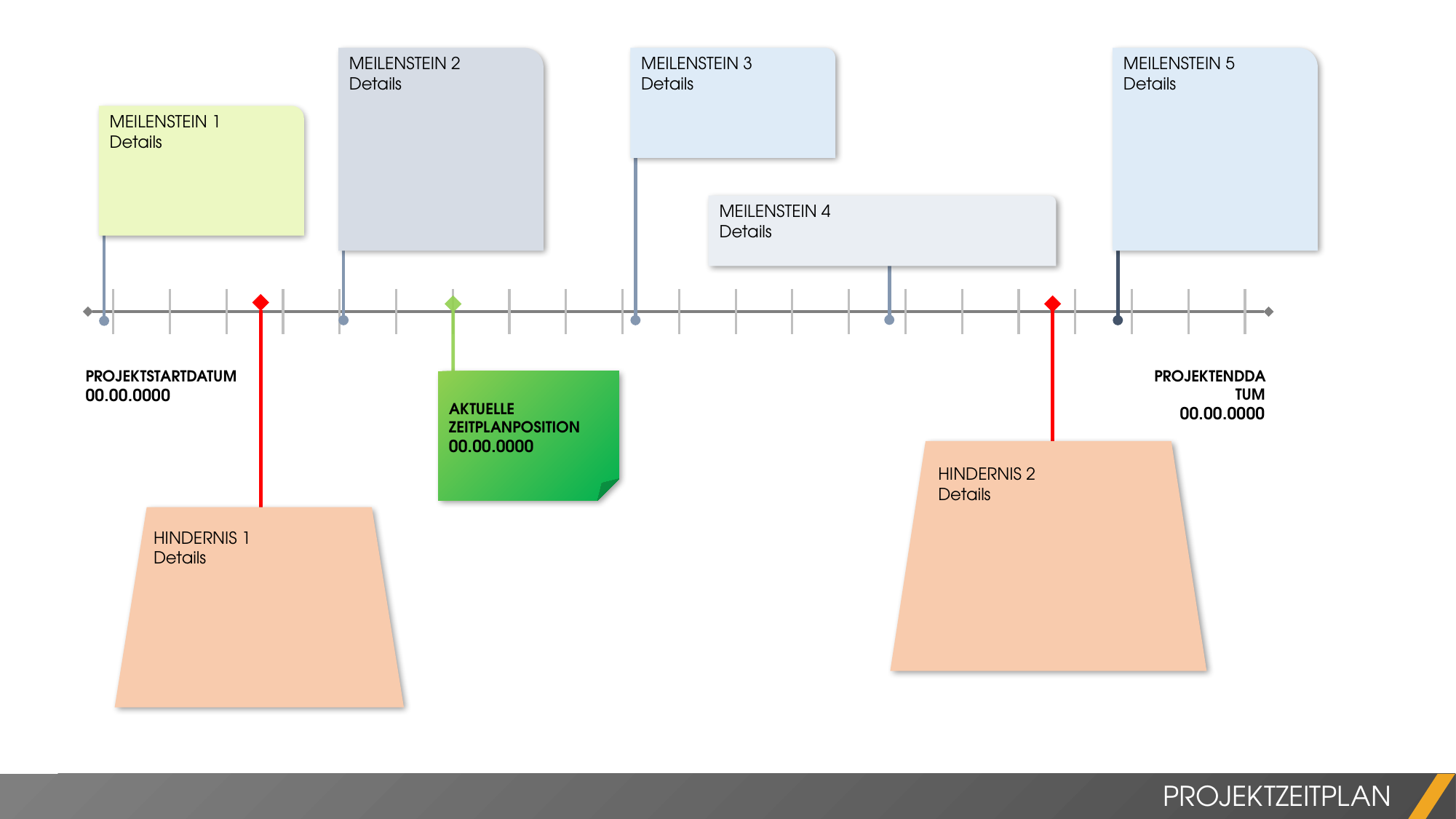

MEILENSTEIN 2
Details
MEILENSTEIN 5
Details
MEILENSTEIN 3
Details
MEILENSTEIN 1
Details
MEILENSTEIN 4
Details
HINDERNIS 1
Details
AKTUELLE ZEITPLANPOSITION
00.00.0000
HINDERNIS 2
Details
PROJEKTSTARTDATUM
00.00.0000
PROJEKTENDDATUM
00.00.0000
PROJEKTZEITPLAN